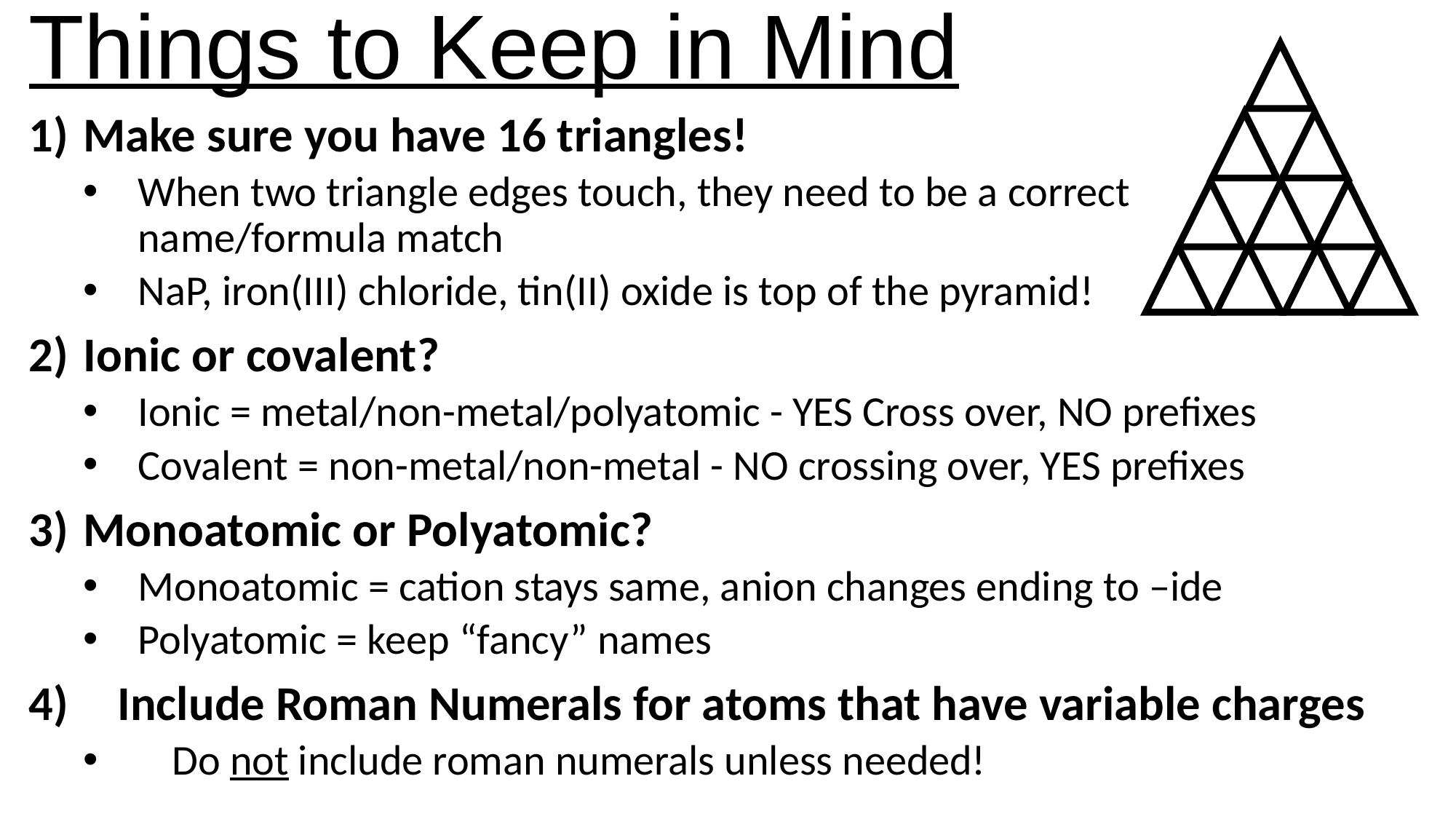

# Things to Keep in Mind

Make sure you have 16 triangles!
When two triangle edges touch, they need to be a correct
name/formula match
NaP, iron(III) chloride, tin(II) oxide is top of the pyramid!
Ionic or covalent?
Ionic = metal/non-metal/polyatomic - YES Cross over, NO prefixes
Covalent = non-metal/non-metal - NO crossing over, YES prefixes
Monoatomic or Polyatomic?
Monoatomic = cation stays same, anion changes ending to –ide
Polyatomic = keep “fancy” names
Include Roman Numerals for atoms that have variable charges
Do not include roman numerals unless needed!